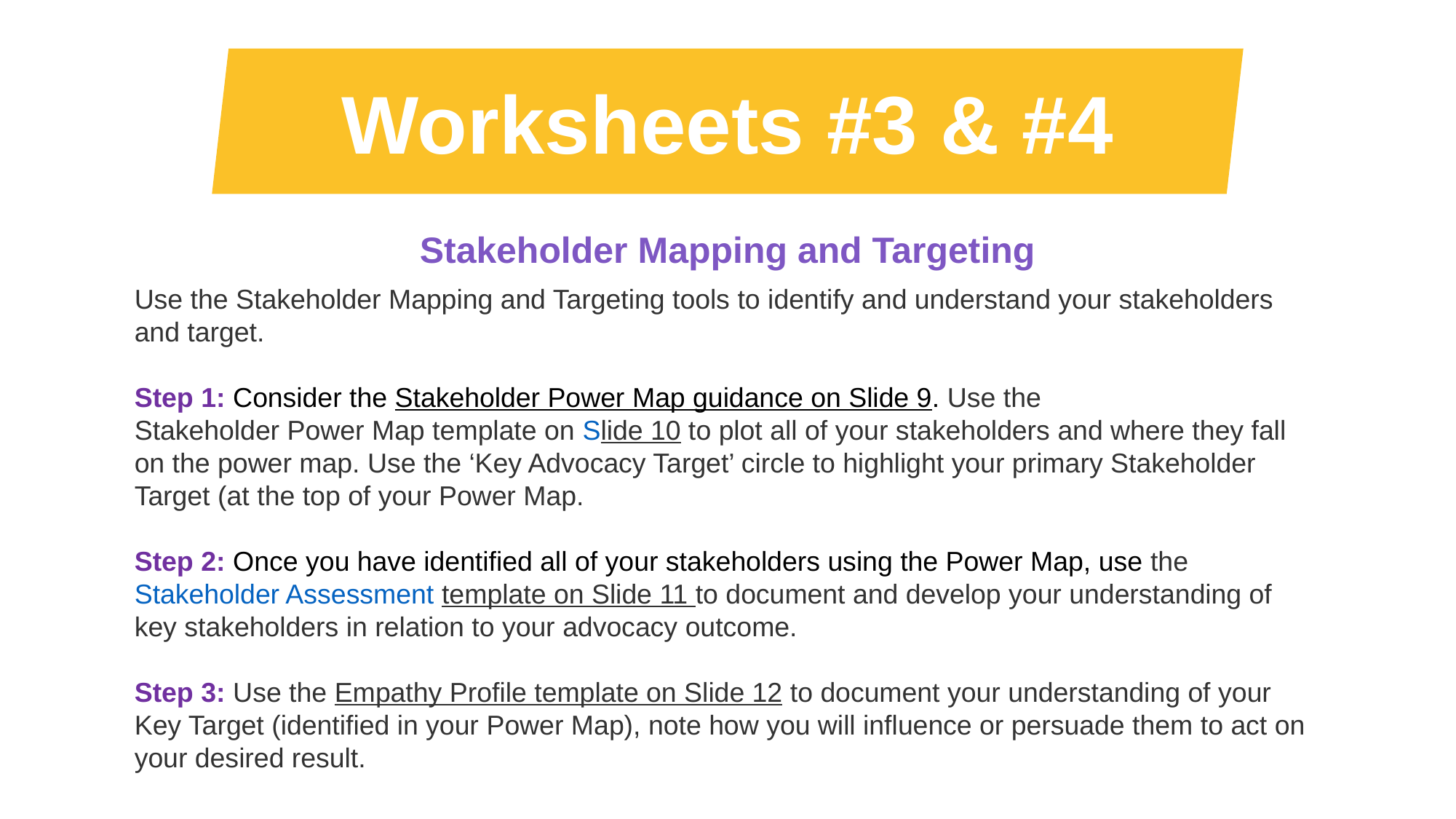

Worksheets #3 & #4
Stakeholder Mapping and Targeting
Use the Stakeholder Mapping and Targeting tools to identify and understand your stakeholders and target.

Step 1: Consider the Stakeholder Power Map guidance on Slide 9. Use the Stakeholder Power Map template on Slide 10 to plot all of your stakeholders and where they fall on the power map. Use the ‘Key Advocacy Target’ circle to highlight your primary Stakeholder Target (at the top of your Power Map.

Step 2: Once you have identified all of your stakeholders using the Power Map, use the Stakeholder Assessment template on Slide 11 to document and develop your understanding of key stakeholders in relation to your advocacy outcome.

Step 3: Use the Empathy Proﬁle template on Slide 12 to document your understanding of your Key Target (identified in your Power Map), note how you will inﬂuence or persuade them to act on your desired result.